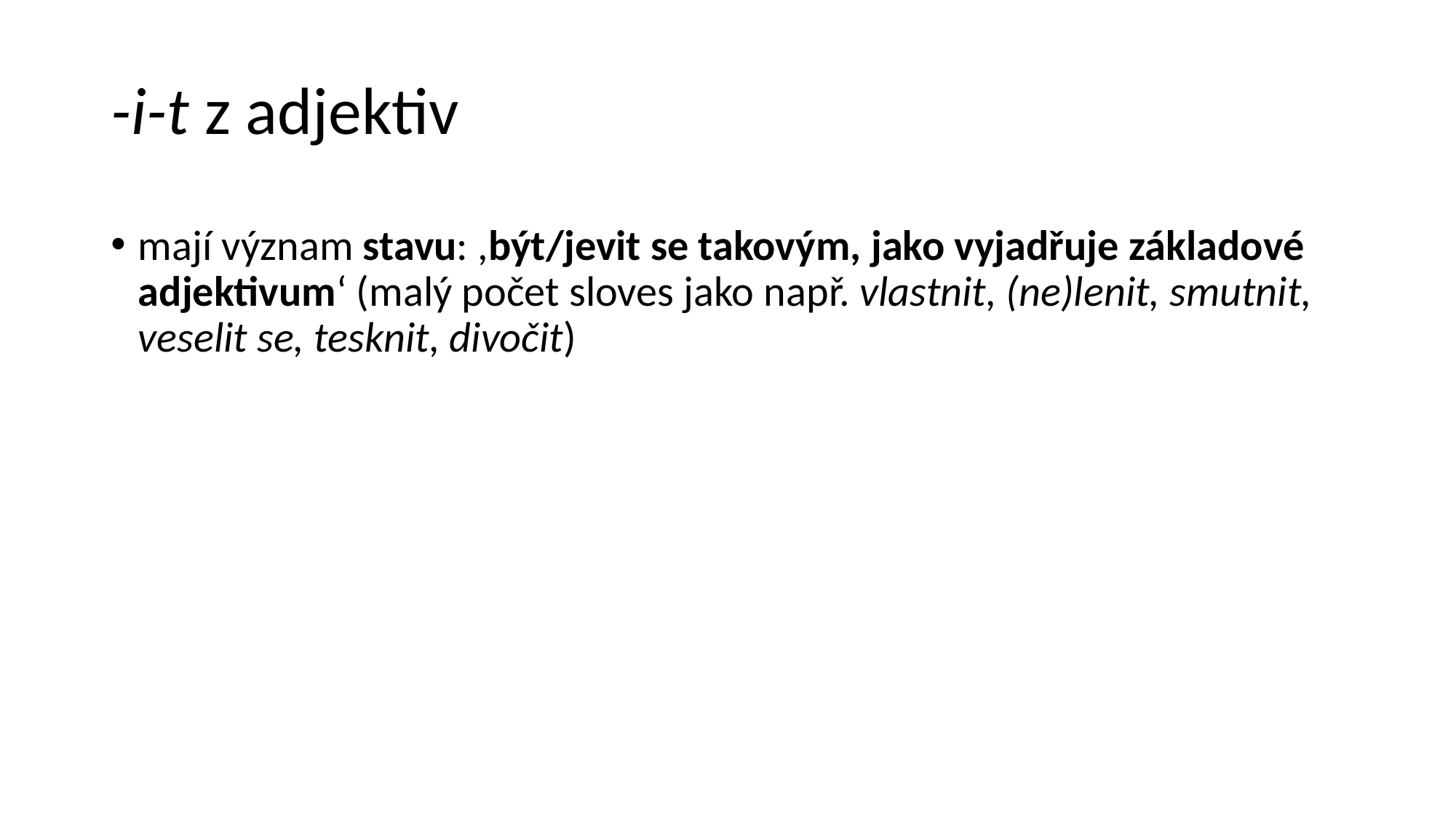

# -i-t z adjektiv
mají význam stavu: ,být/jevit se takovým, jako vyjadřuje základové adjektivum‘ (malý počet sloves jako např. vlastnit, (ne)lenit, smutnit, veselit se, tesknit, divočit)